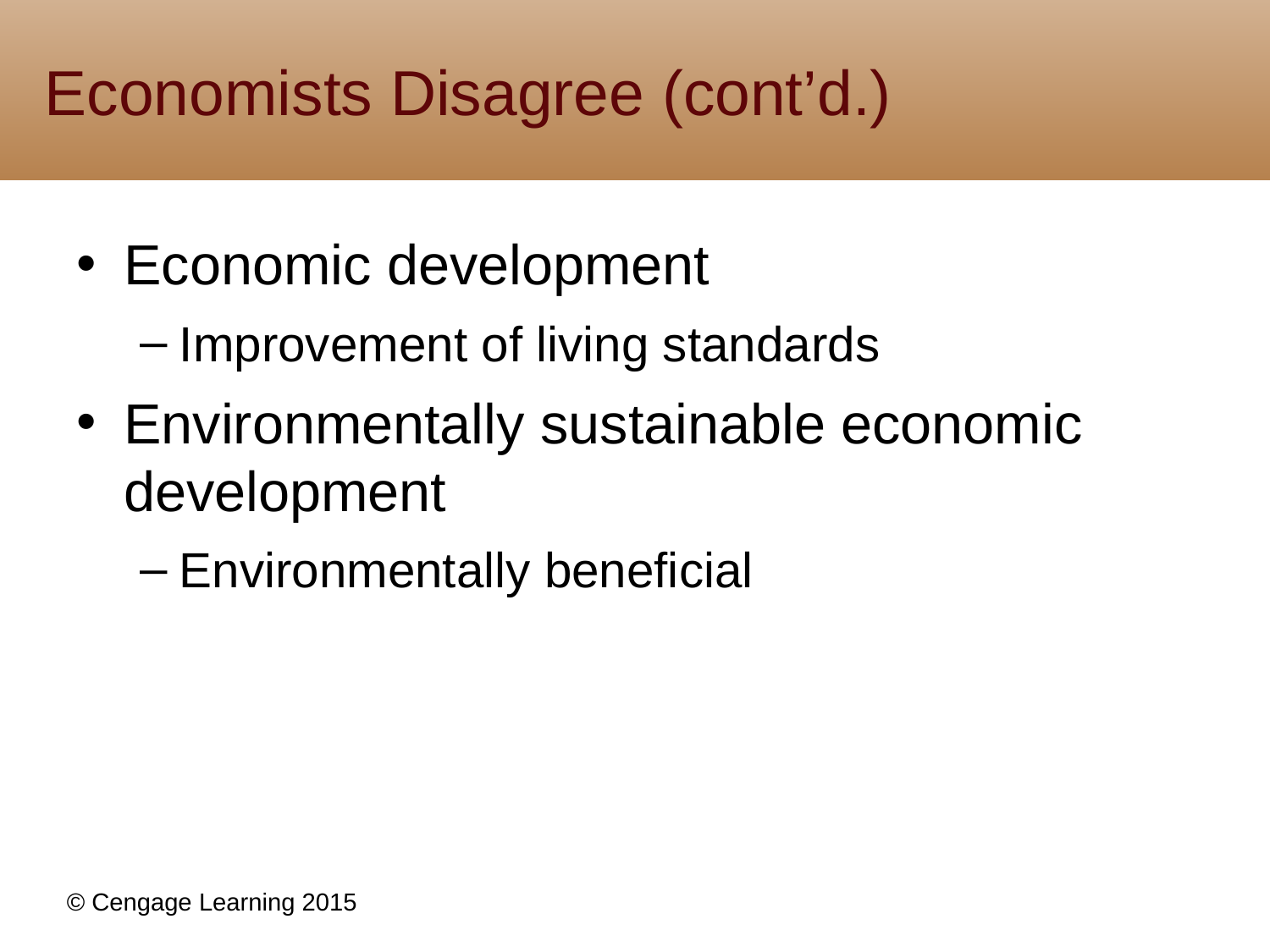

# Economists Disagree (cont’d.)
Economic development
Improvement of living standards
Environmentally sustainable economic development
Environmentally beneficial